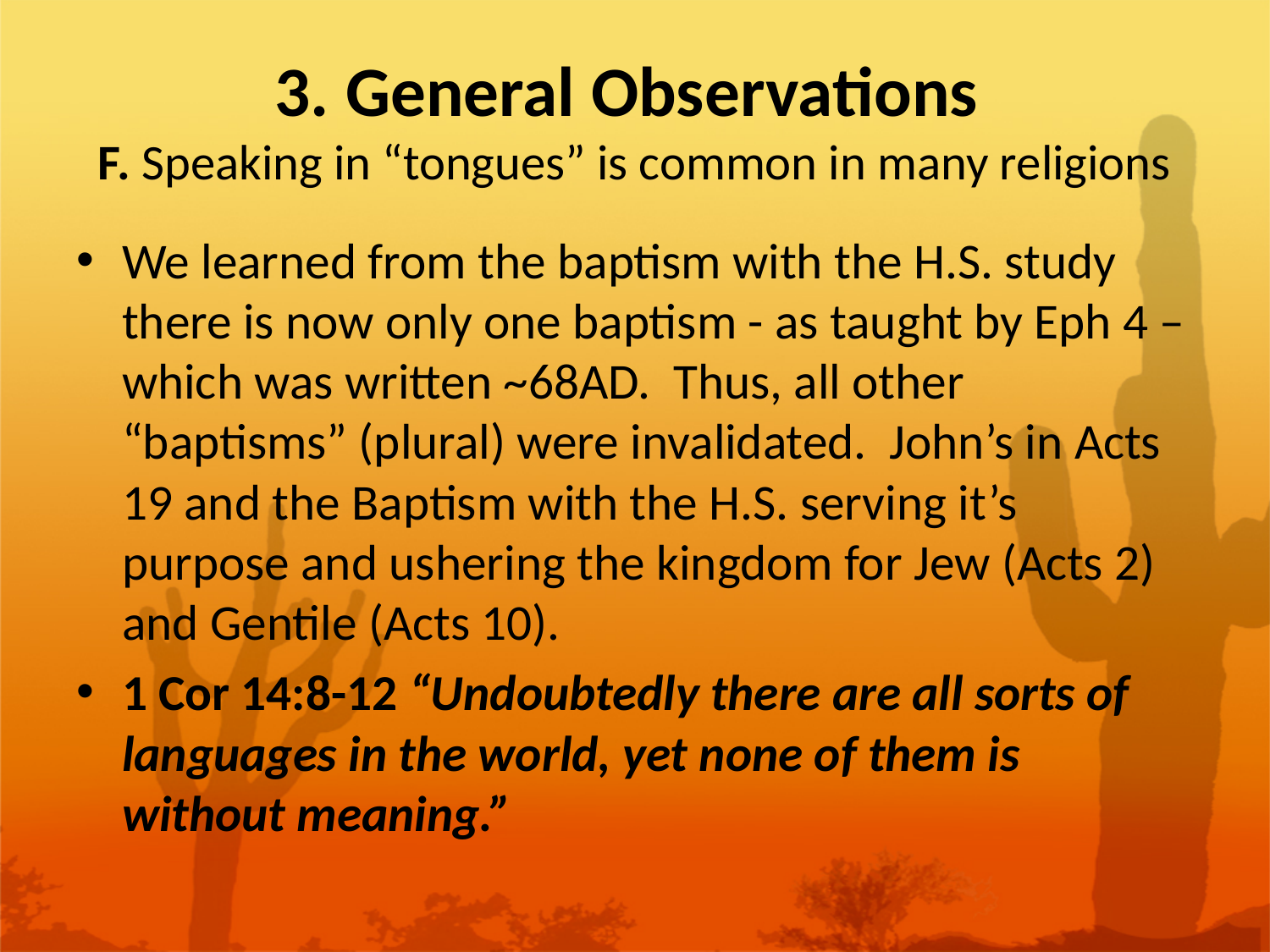

# 3. General Observations F. Speaking in “tongues” is common in many religions
We learned from the baptism with the H.S. study there is now only one baptism - as taught by Eph 4 – which was written ~68AD.  Thus, all other “baptisms” (plural) were invalidated.  John’s in Acts 19 and the Baptism with the H.S. serving it’s purpose and ushering the kingdom for Jew (Acts 2) and Gentile (Acts 10).
1 Cor 14:8-12 “Undoubtedly there are all sorts of languages in the world, yet none of them is without meaning.”